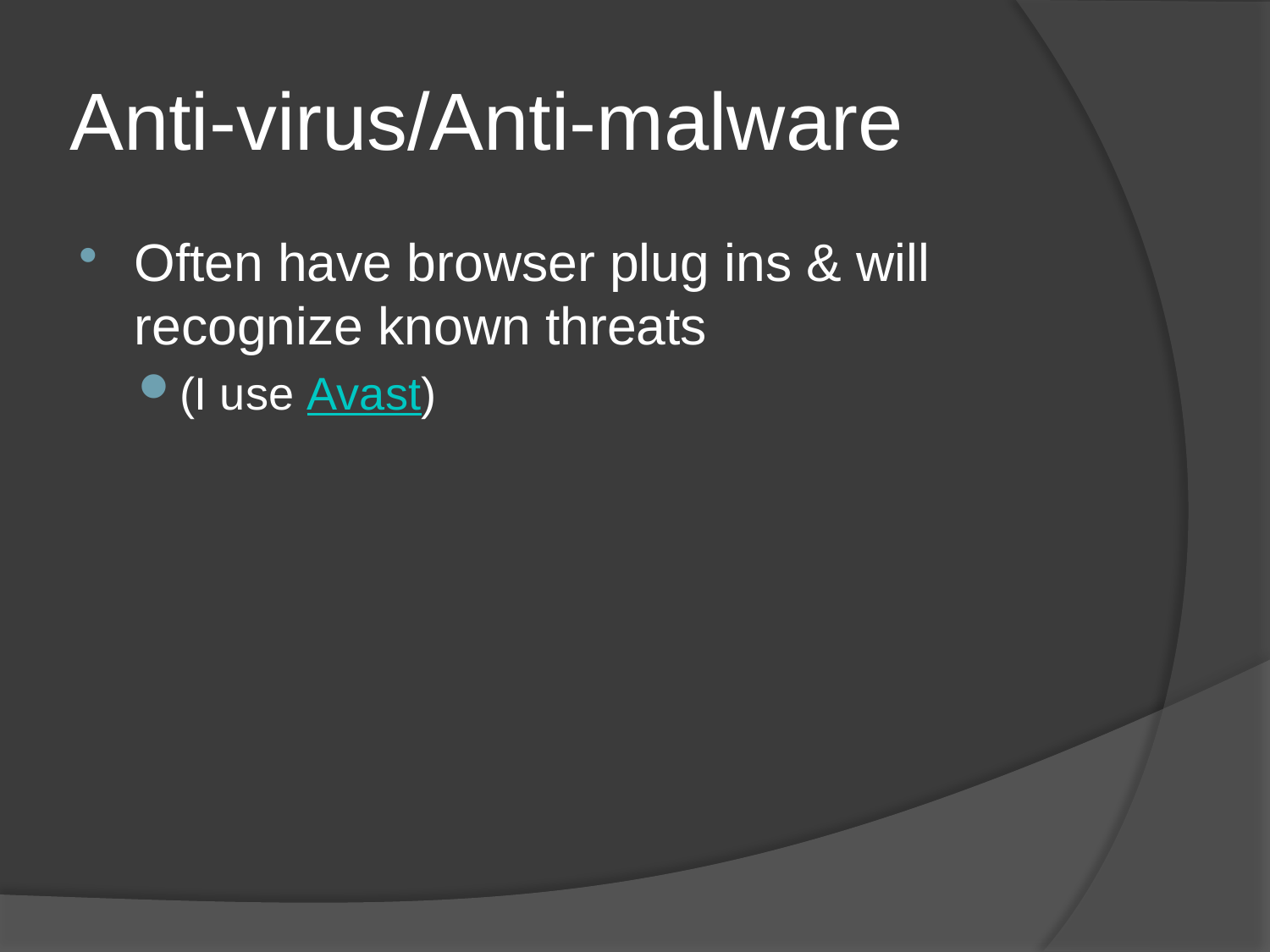

# Anti-virus/Anti-malware
Often have browser plug ins & will recognize known threats
(I use Avast)